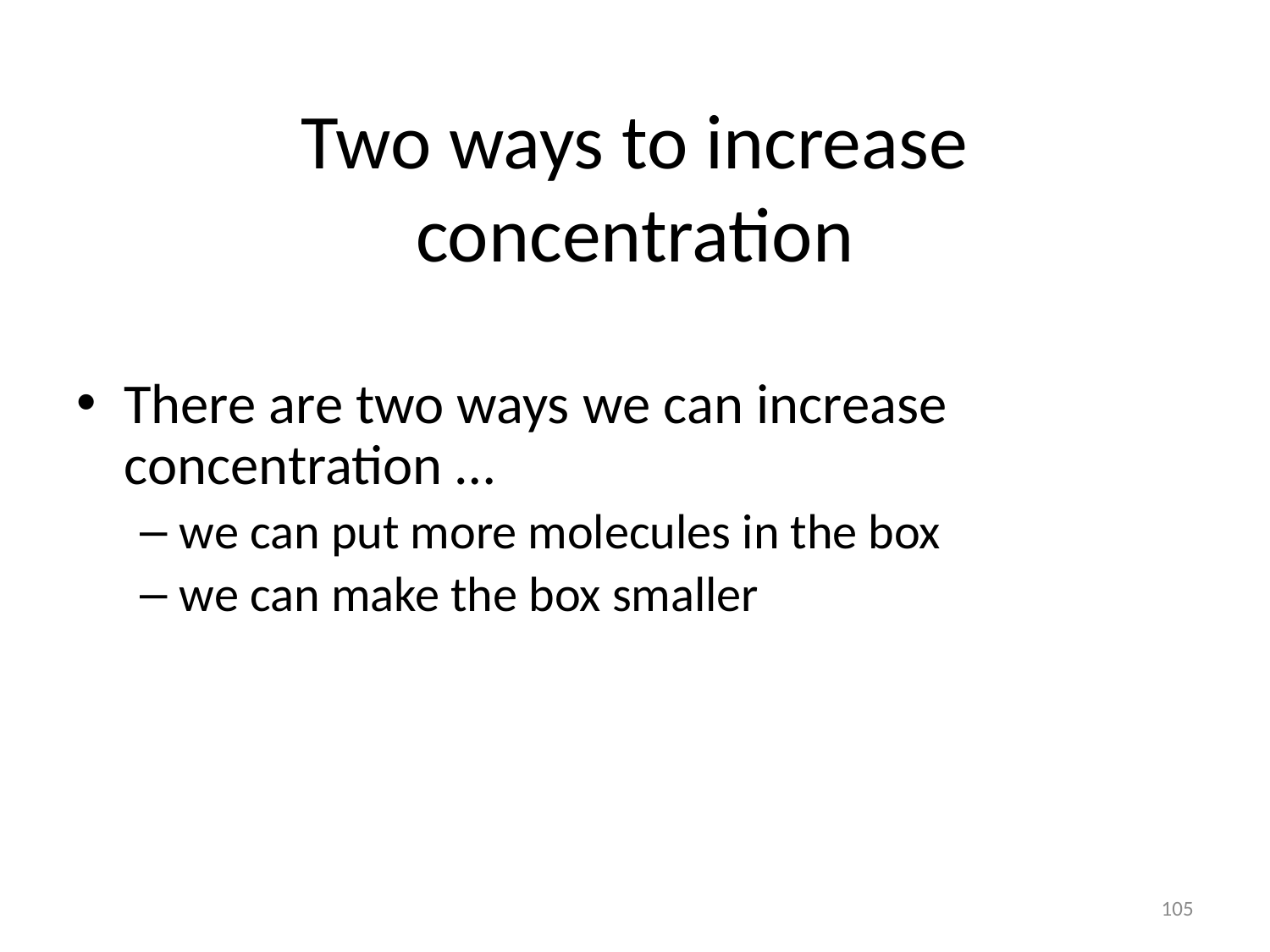

# Two ways to increase concentration
There are two ways we can increase concentration …
we can put more molecules in the box
we can make the box smaller

105